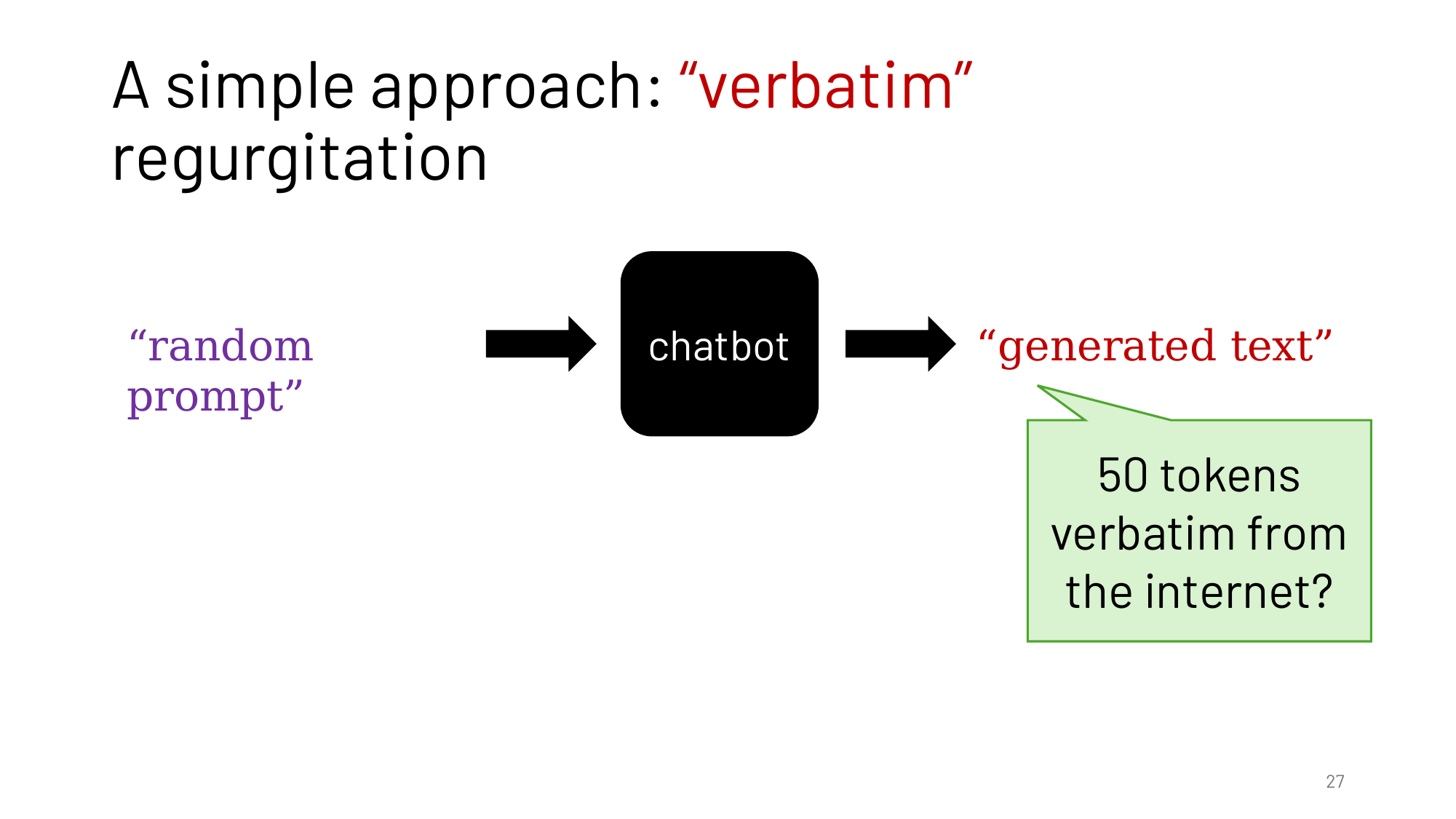

# A simple approach: “verbatim” regurgitation
chatbot
“random prompt”
 “generated text”

50 tokens verbatim from the internet?
27